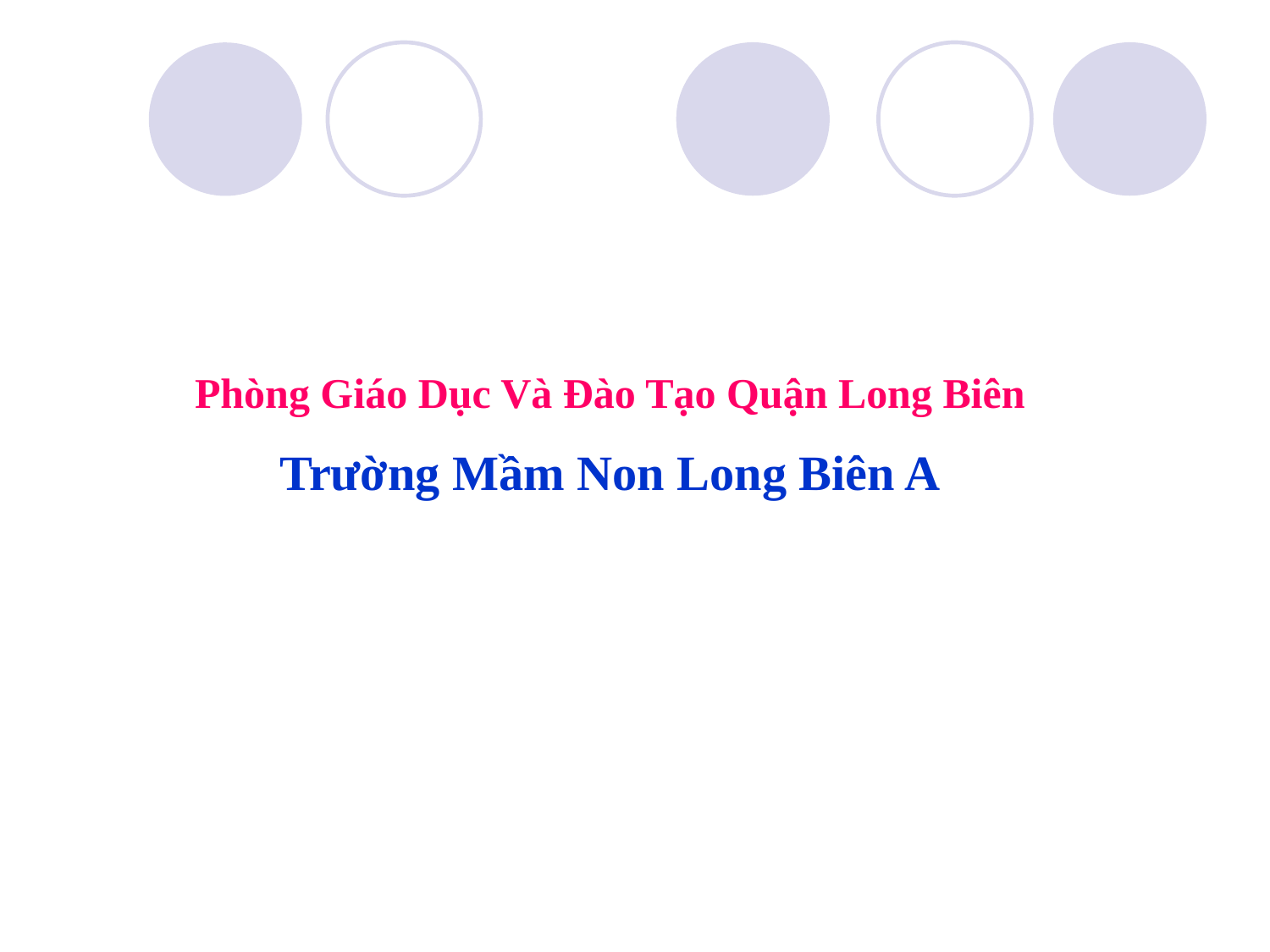

Phòng Giáo Dục Và Đào Tạo Quận Long Biên
Trường Mầm Non Long Biên A